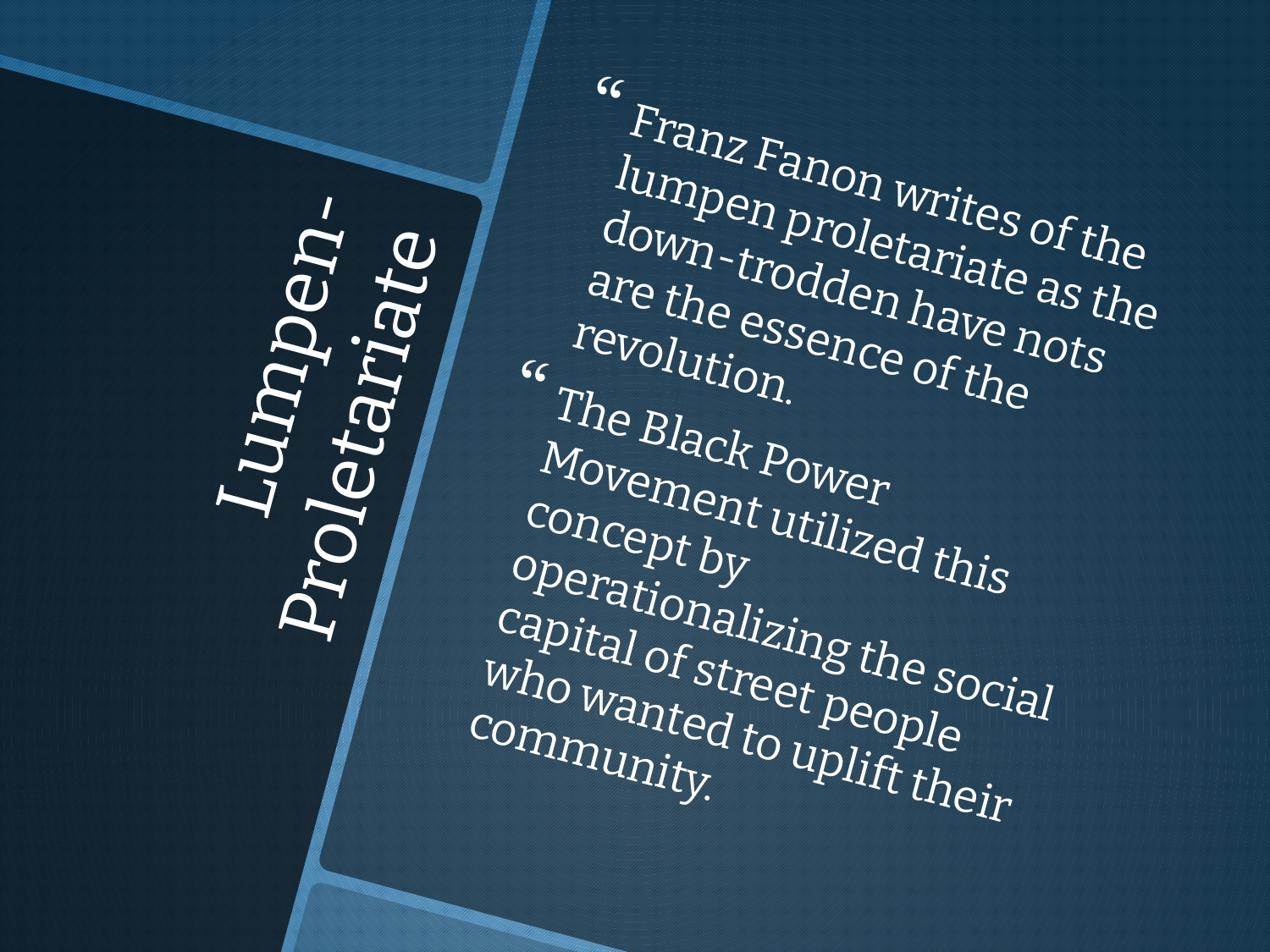

Franz Fanon writes of the lumpen proletariate as the down-trodden have nots are the essence of the revolution.
The Black Power Movement utilized this concept by operationalizing the social capital of street people who wanted to uplift their community.
# Lumpen-Proletariate